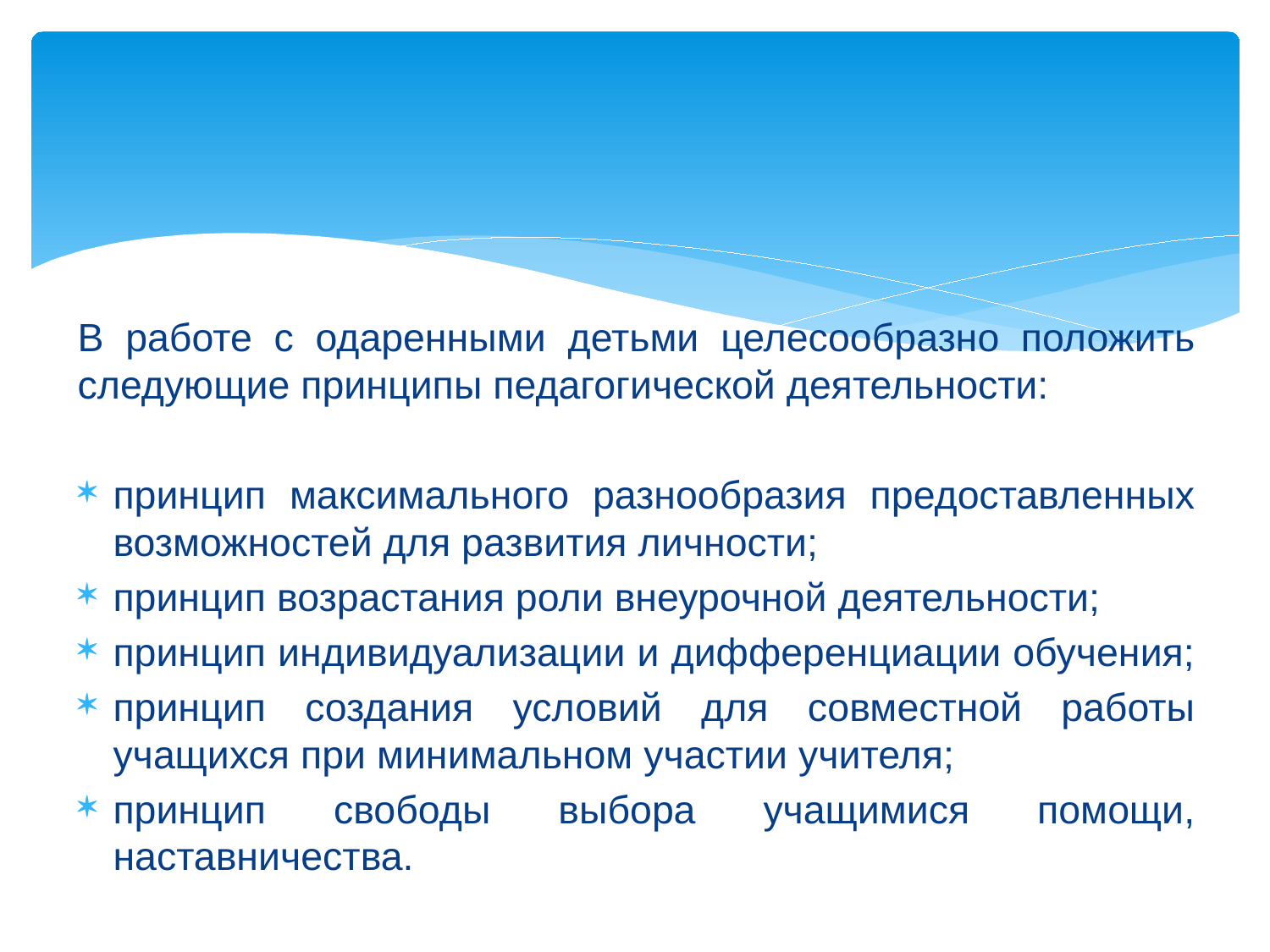

В работе с одаренными детьми целесообразно положить следующие принципы педагогической деятельности:

принцип максимального разнообразия предоставленных возможностей для развития личности;
принцип возрастания роли внеурочной деятельности;
принцип индивидуализации и дифференциации обучения;
принцип создания условий для совместной работы учащихся при минимальном участии учителя;
принцип свободы выбора учащимися помощи, наставничества.